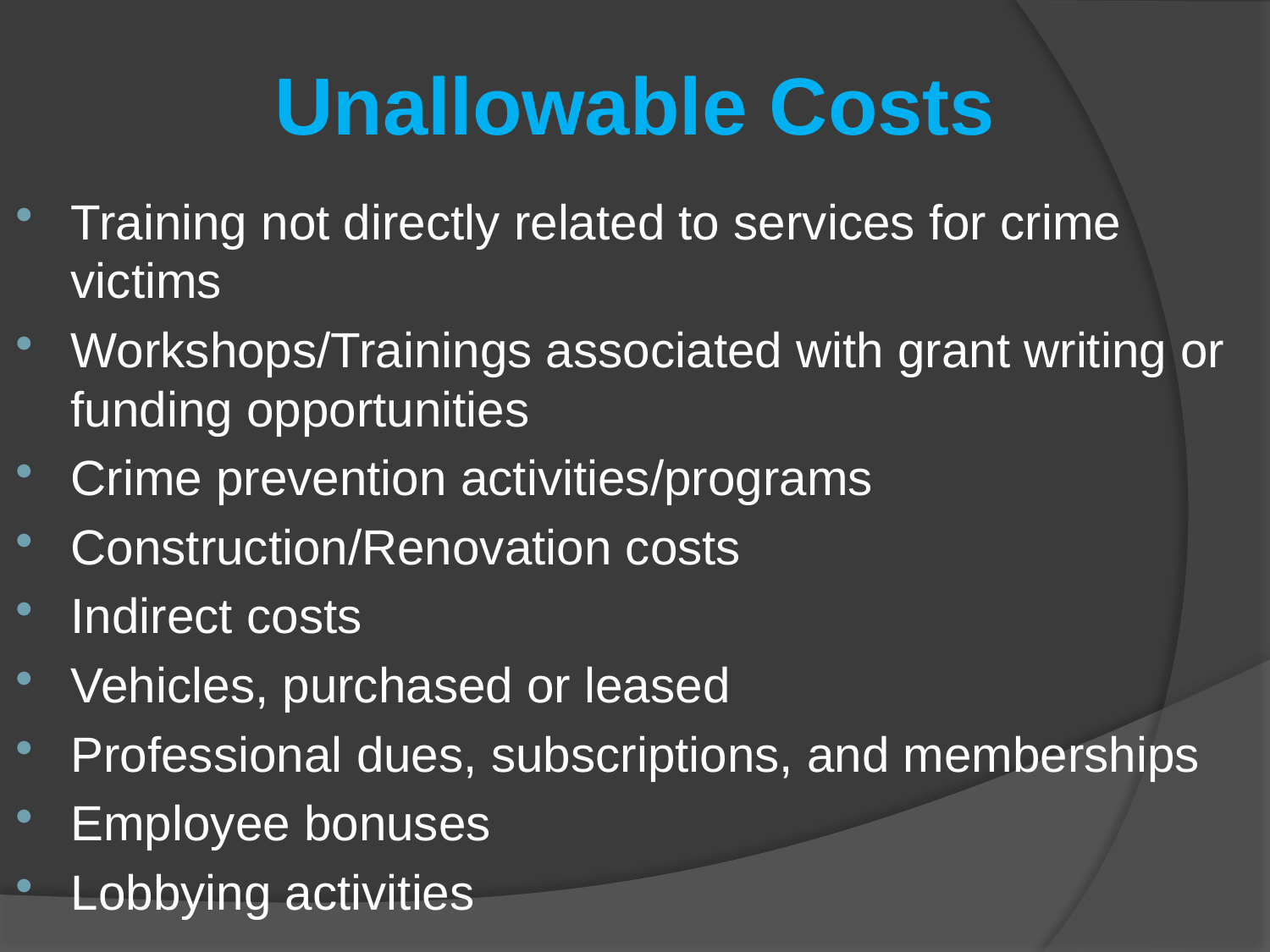

# Unallowable Costs
Training not directly related to services for crime victims
Workshops/Trainings associated with grant writing or funding opportunities
Crime prevention activities/programs
Construction/Renovation costs
Indirect costs
Vehicles, purchased or leased
Professional dues, subscriptions, and memberships
Employee bonuses
Lobbying activities